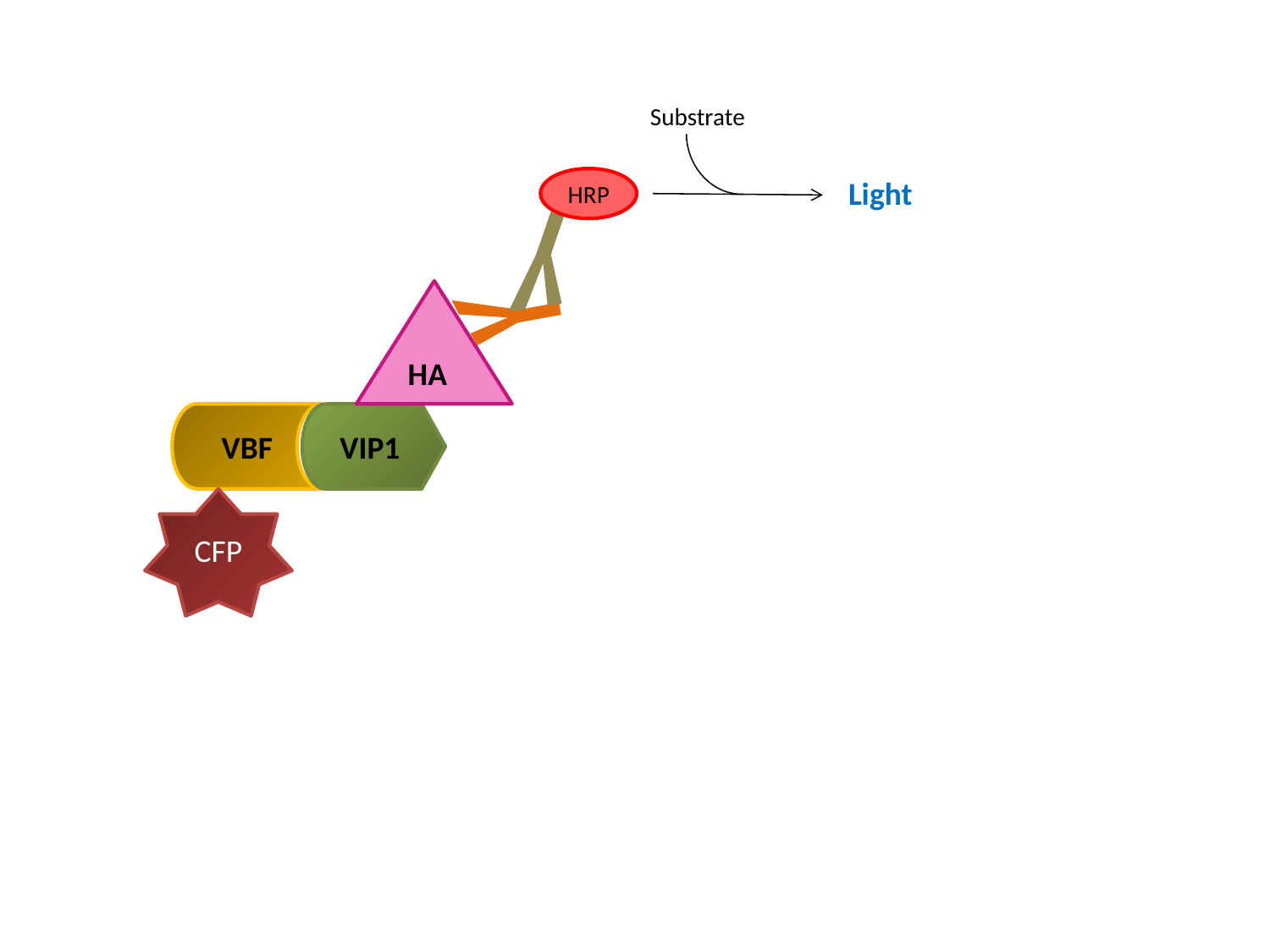

Substrate
Light
HRP

HA
VBF

VIP1
CFP